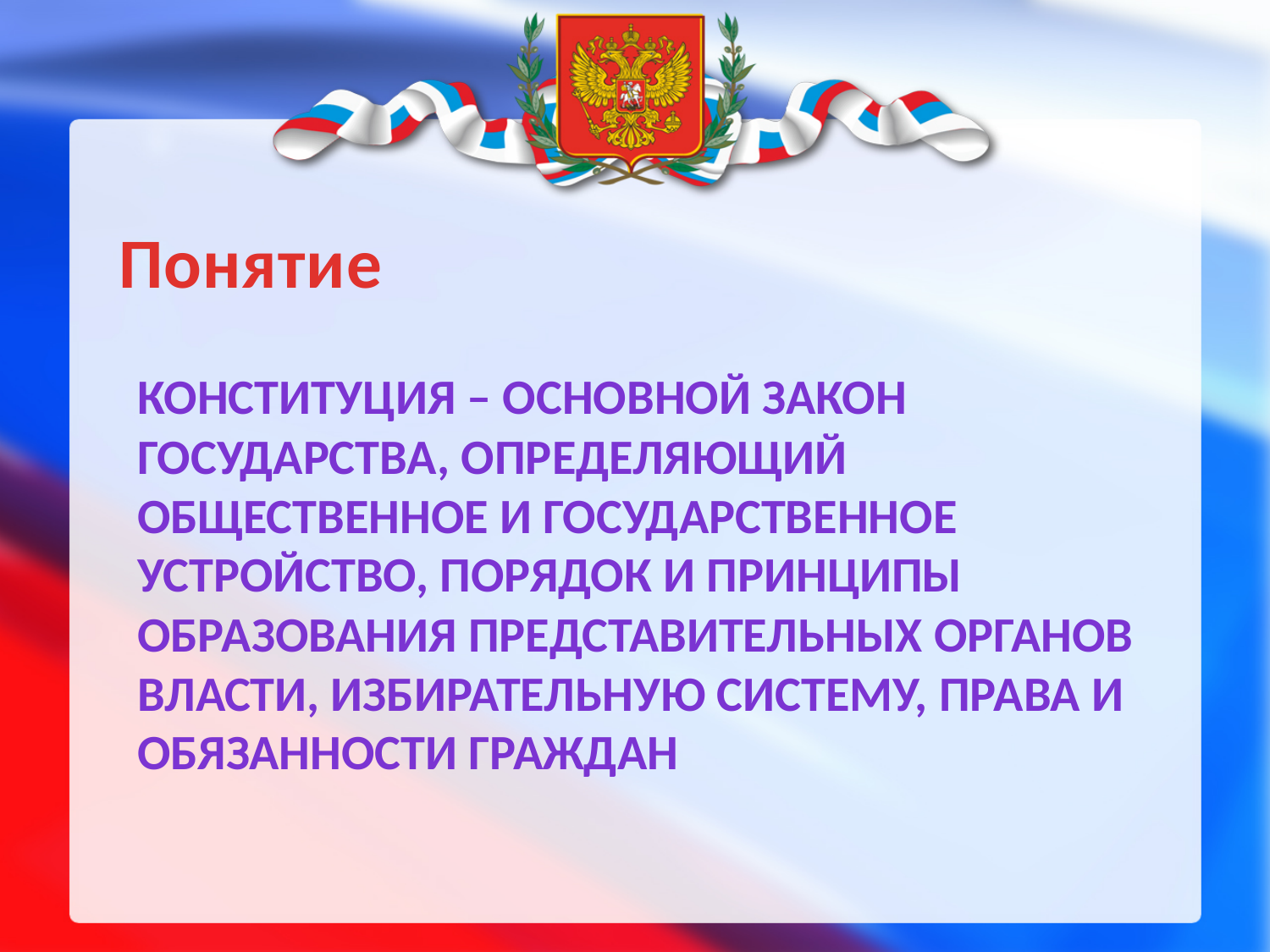

# Понятие
Конституция – основной закон государства, определяющий общественное и государственное устройство, порядок и принципы образования представительных органов власти, избирательную систему, права и обязанности граждан